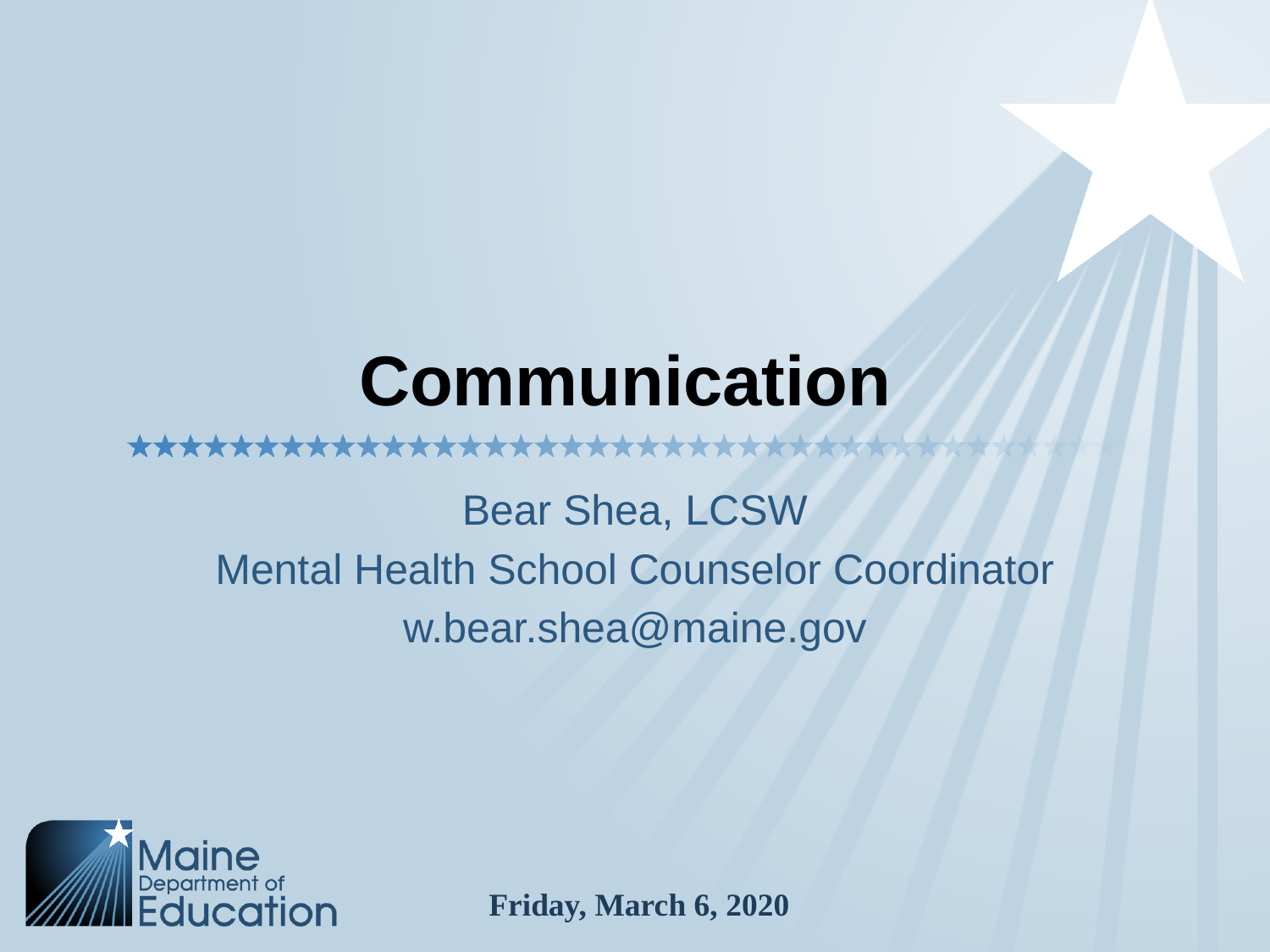

# Communication
Bear Shea, LCSW
Mental Health School Counselor Coordinator
w.bear.shea@maine.gov
Friday, March 6, 2020